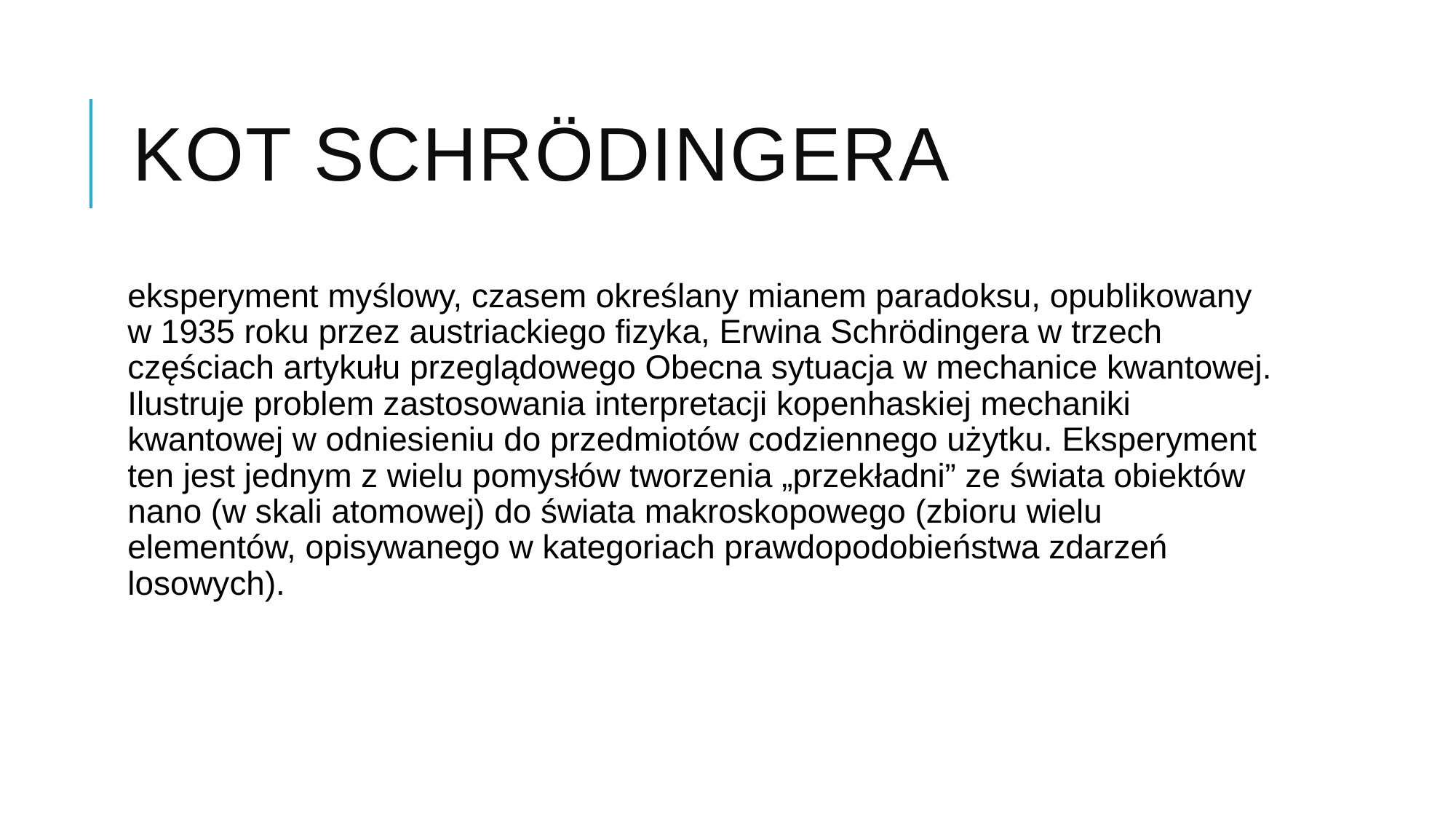

# Kot Schrödingera
eksperyment myślowy, czasem określany mianem paradoksu, opublikowany w 1935 roku przez austriackiego fizyka, Erwina Schrödingera w trzech częściach artykułu przeglądowego Obecna sytuacja w mechanice kwantowej. Ilustruje problem zastosowania interpretacji kopenhaskiej mechaniki kwantowej w odniesieniu do przedmiotów codziennego użytku. Eksperyment ten jest jednym z wielu pomysłów tworzenia „przekładni” ze świata obiektów nano (w skali atomowej) do świata makroskopowego (zbioru wielu elementów, opisywanego w kategoriach prawdopodobieństwa zdarzeń losowych).